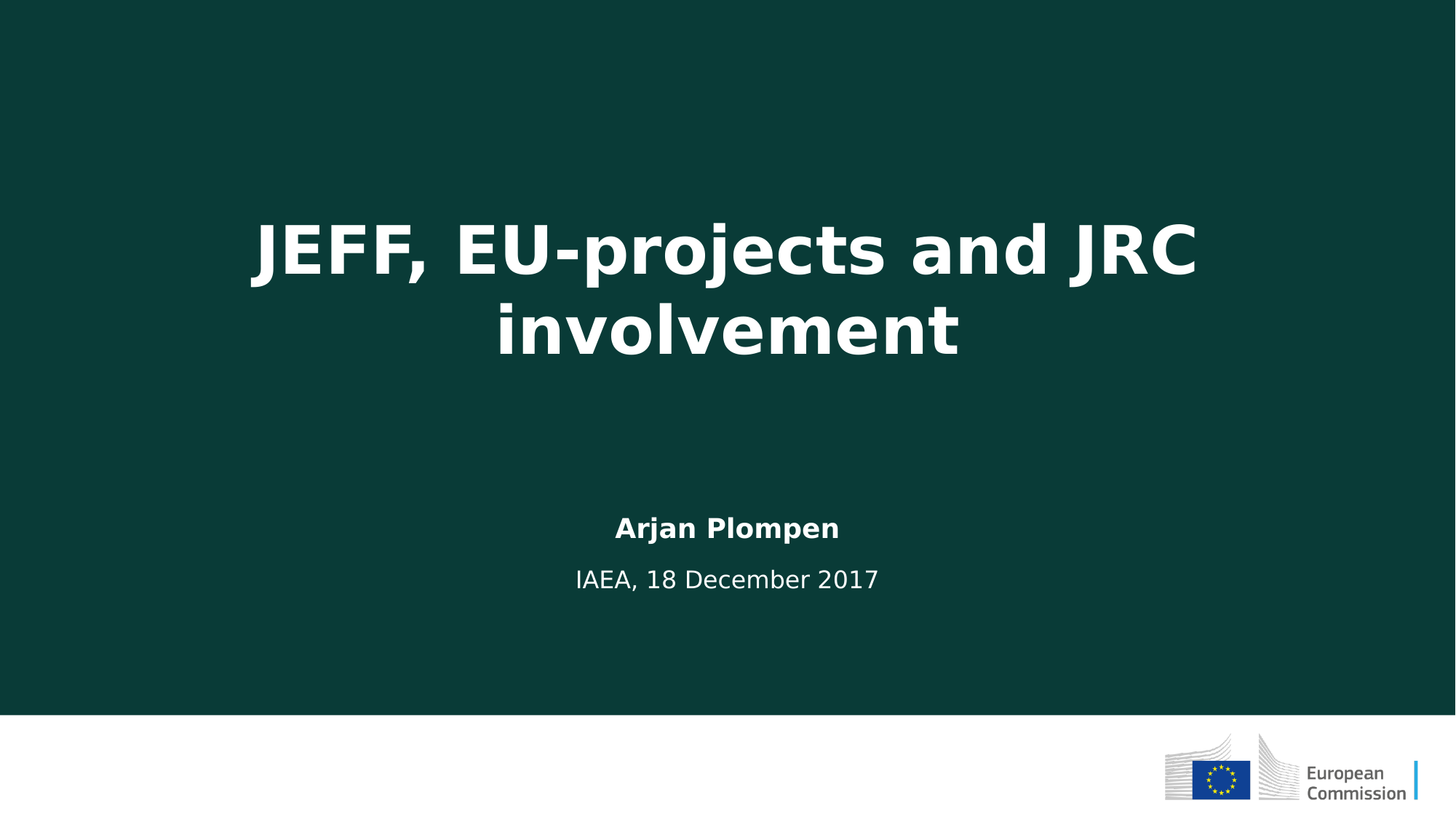

# JEFF, EU-projects and JRC involvement
Arjan Plompen
IAEA, 18 December 2017